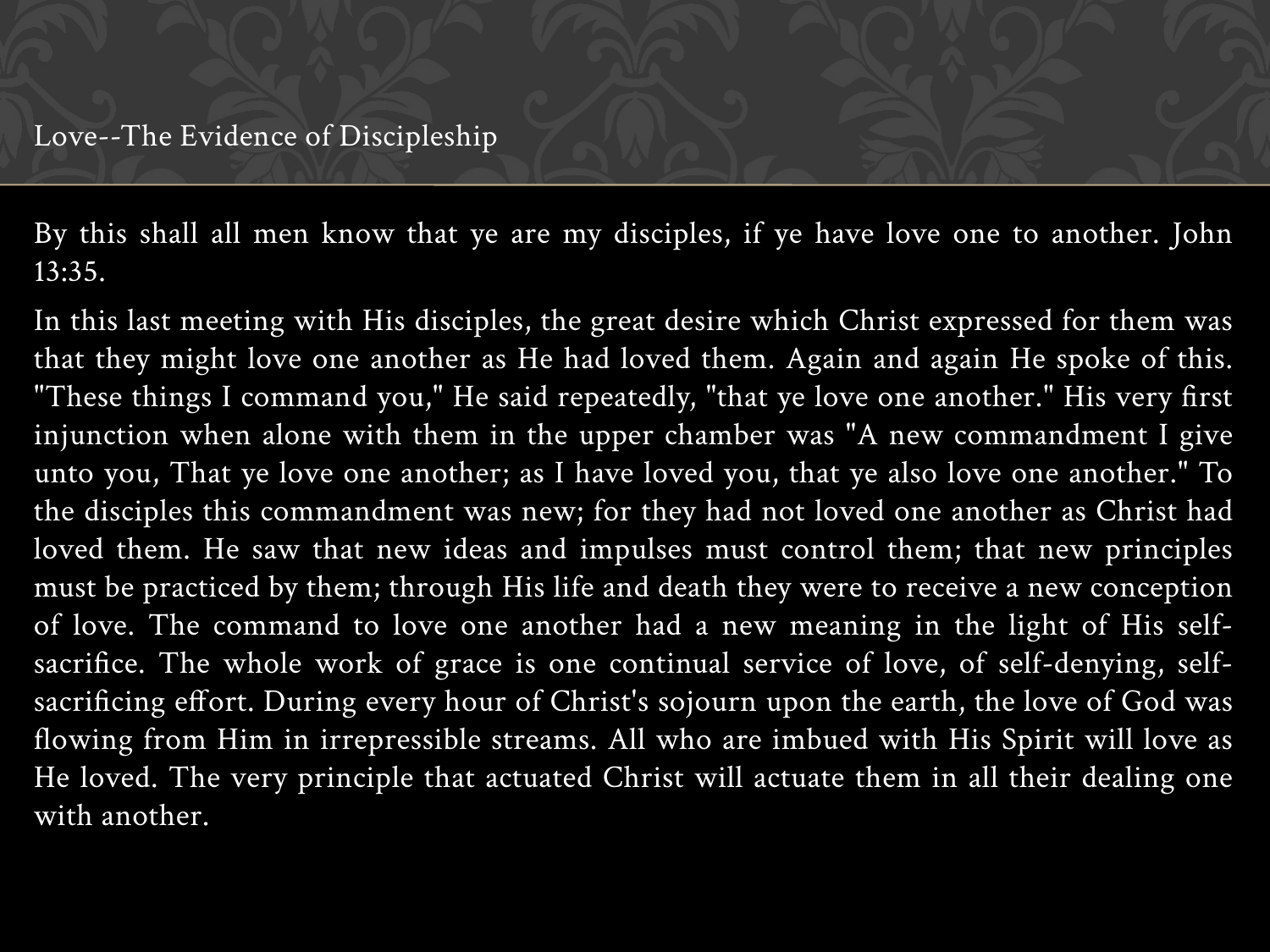

Love--The Evidence of Discipleship

By this shall all men know that ye are my disciples, if ye have love one to another. John 13:35.
In this last meeting with His disciples, the great desire which Christ expressed for them was that they might love one another as He had loved them. Again and again He spoke of this. "These things I command you," He said repeatedly, "that ye love one another." His very first injunction when alone with them in the upper chamber was "A new commandment I give unto you, That ye love one another; as I have loved you, that ye also love one another." To the disciples this commandment was new; for they had not loved one another as Christ had loved them. He saw that new ideas and impulses must control them; that new principles must be practiced by them; through His life and death they were to receive a new conception of love. The command to love one another had a new meaning in the light of His self-sacrifice. The whole work of grace is one continual service of love, of self-denying, self-sacrificing effort. During every hour of Christ's sojourn upon the earth, the love of God was flowing from Him in irrepressible streams. All who are imbued with His Spirit will love as He loved. The very principle that actuated Christ will actuate them in all their dealing one with another.